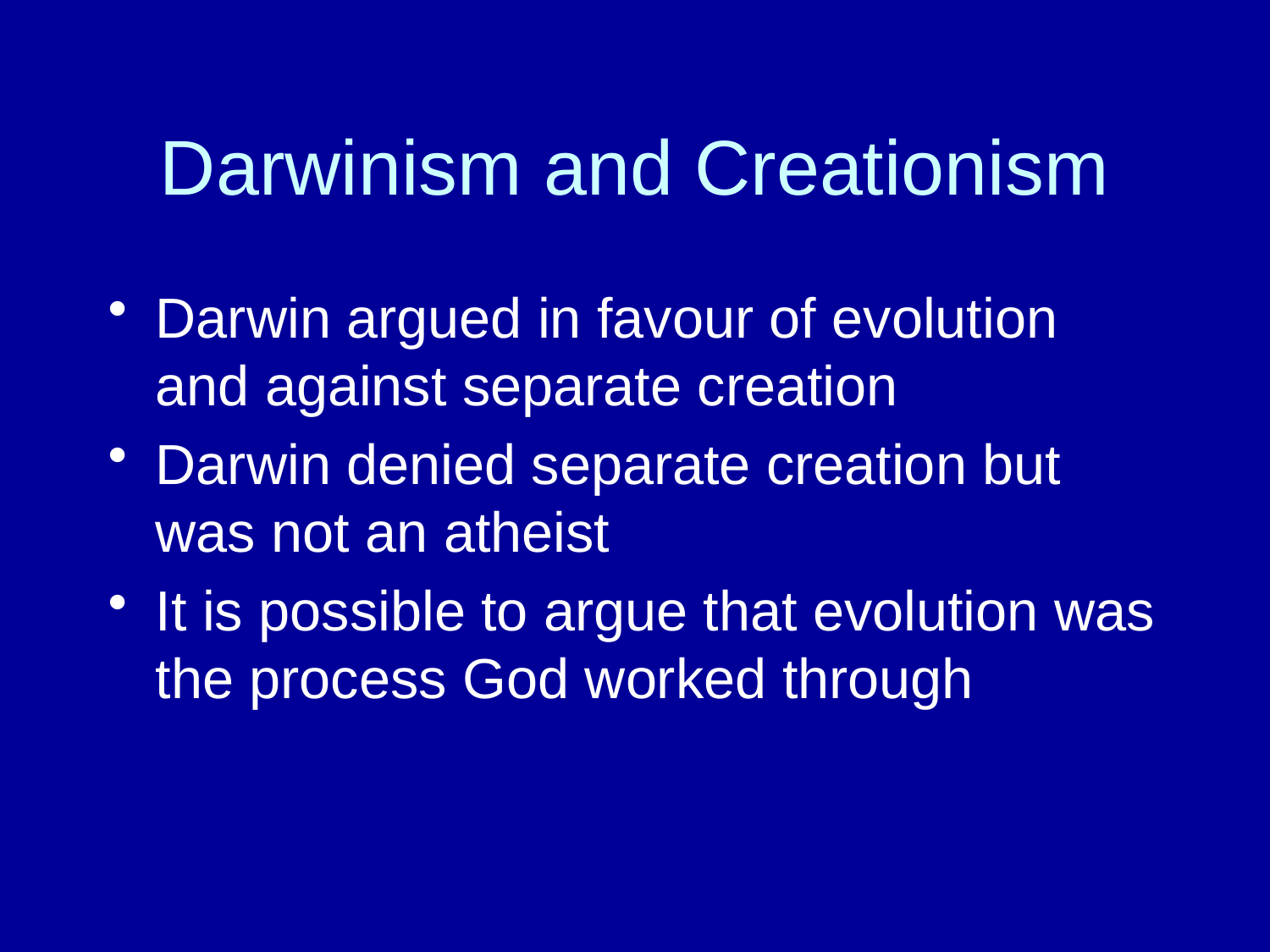

# Darwinism and Creationism
Darwin argued in favour of evolution and against separate creation
Darwin denied separate creation but was not an atheist
It is possible to argue that evolution was the process God worked through